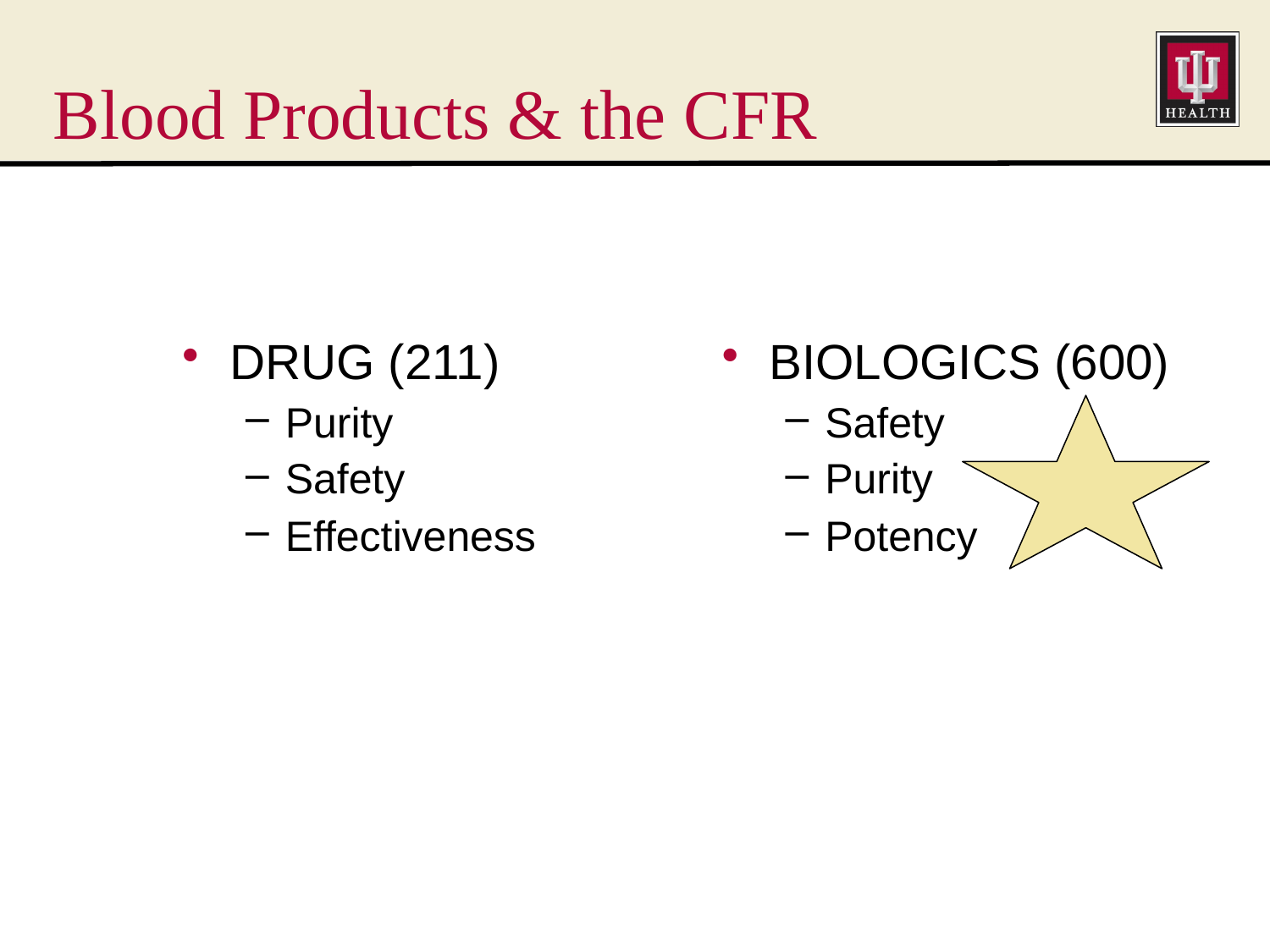

# Blood Products & the CFR
DRUG (211)
Purity
Safety
Effectiveness
BIOLOGICS (600)
Safety
Purity
Potency

GMP 2022